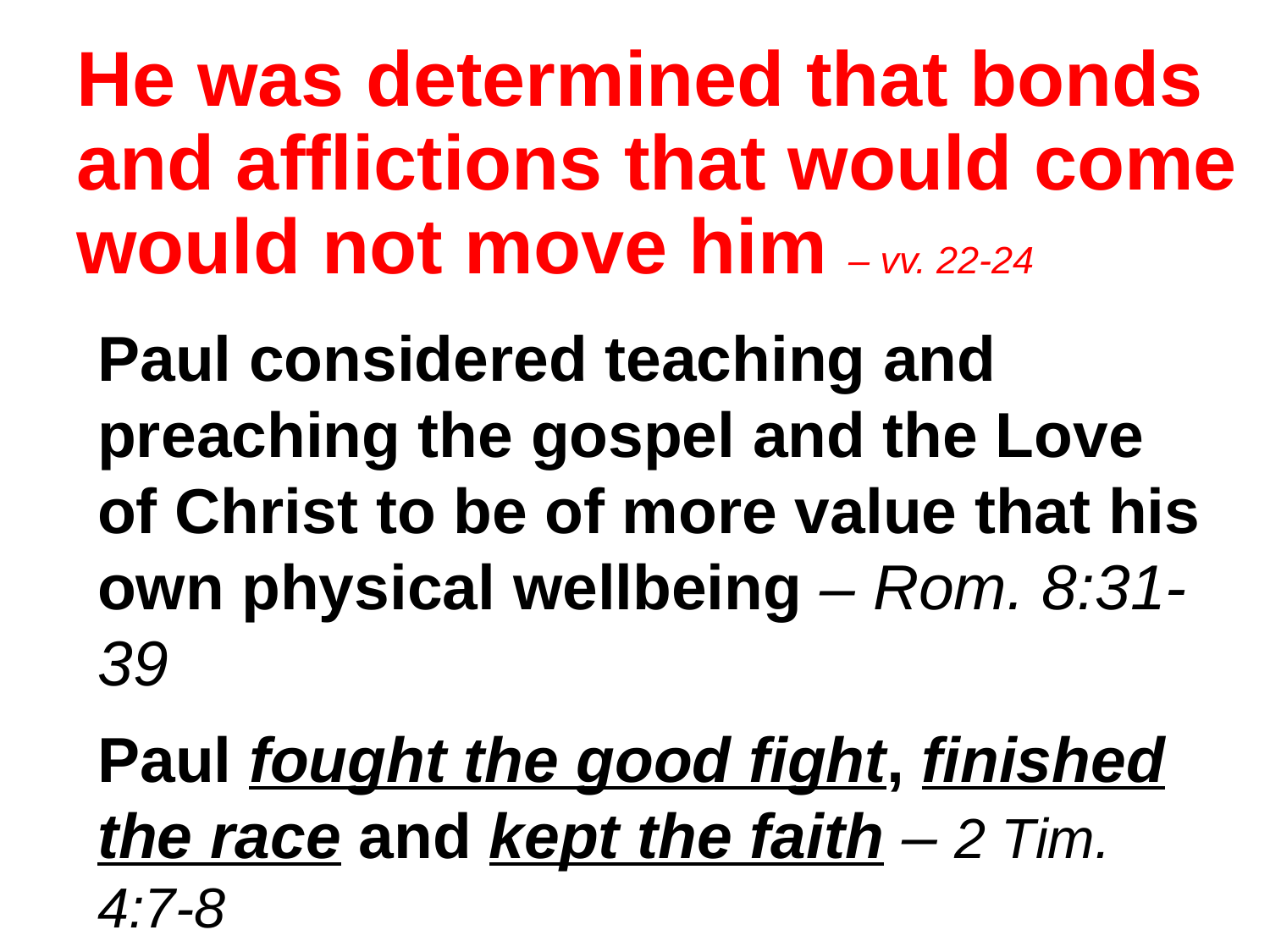

# He was determined that bonds and afflictions that would come would not move him – vv. 22-24
Paul considered teaching and preaching the gospel and the Love of Christ to be of more value that his own physical wellbeing – Rom. 8:31-39
Paul fought the good fight, finished the race and kept the faith – 2 Tim. 4:7-8

12